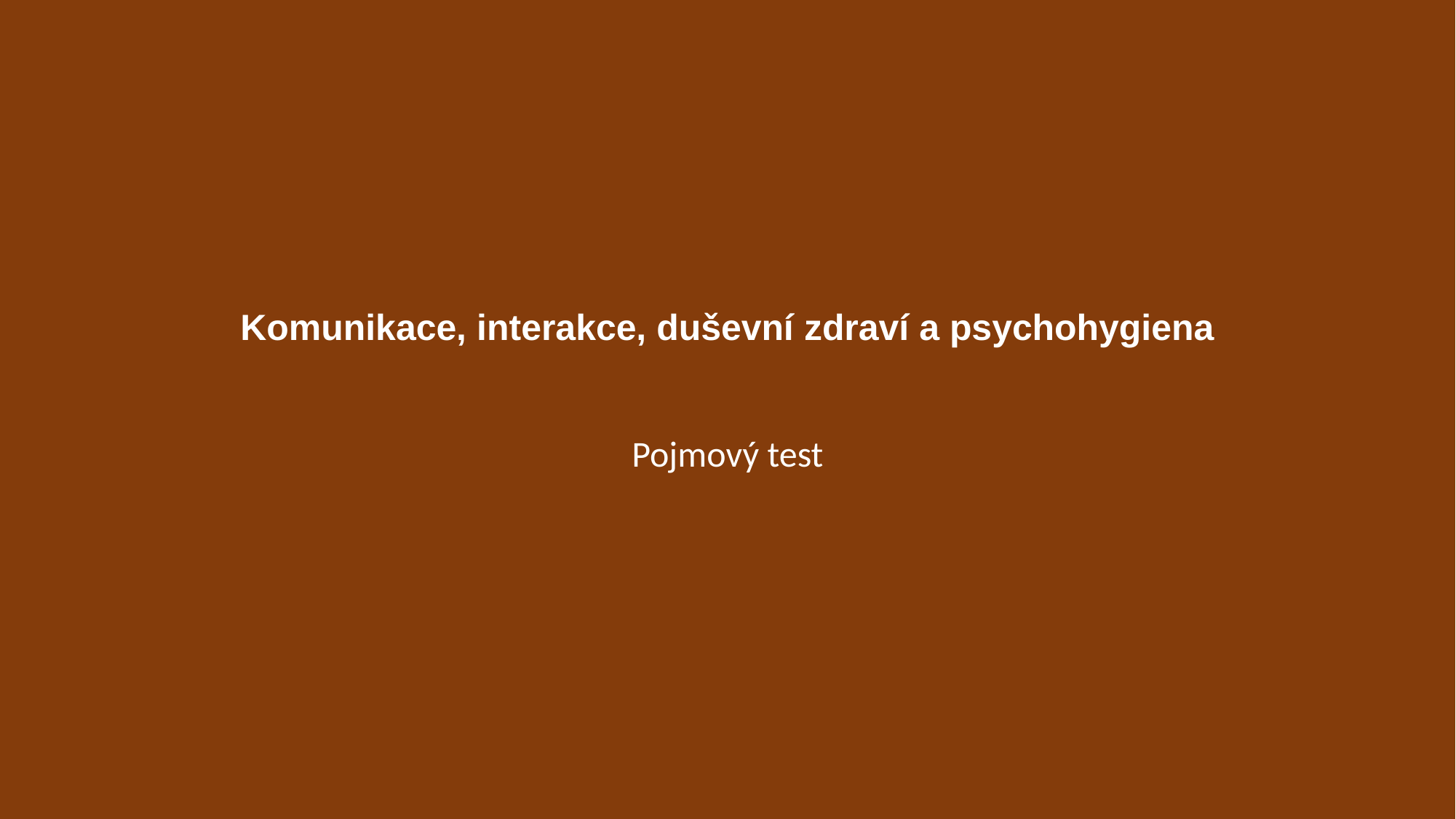

# Komunikace, interakce, duševní zdraví a psychohygiena
Pojmový test